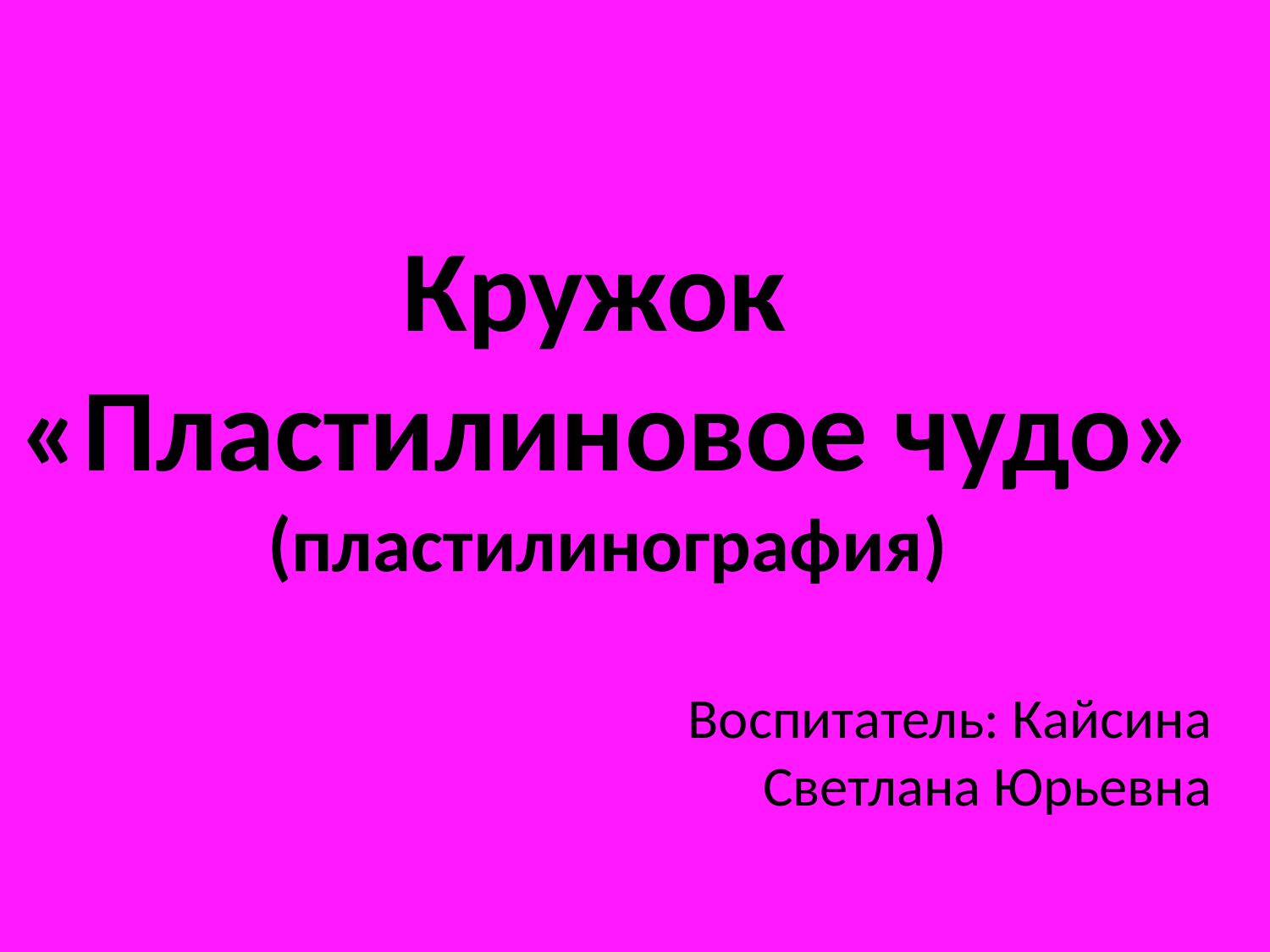

# Кружок «Пластилиновое чудо» (пластилинография)
Воспитатель: Кайсина Светлана Юрьевна